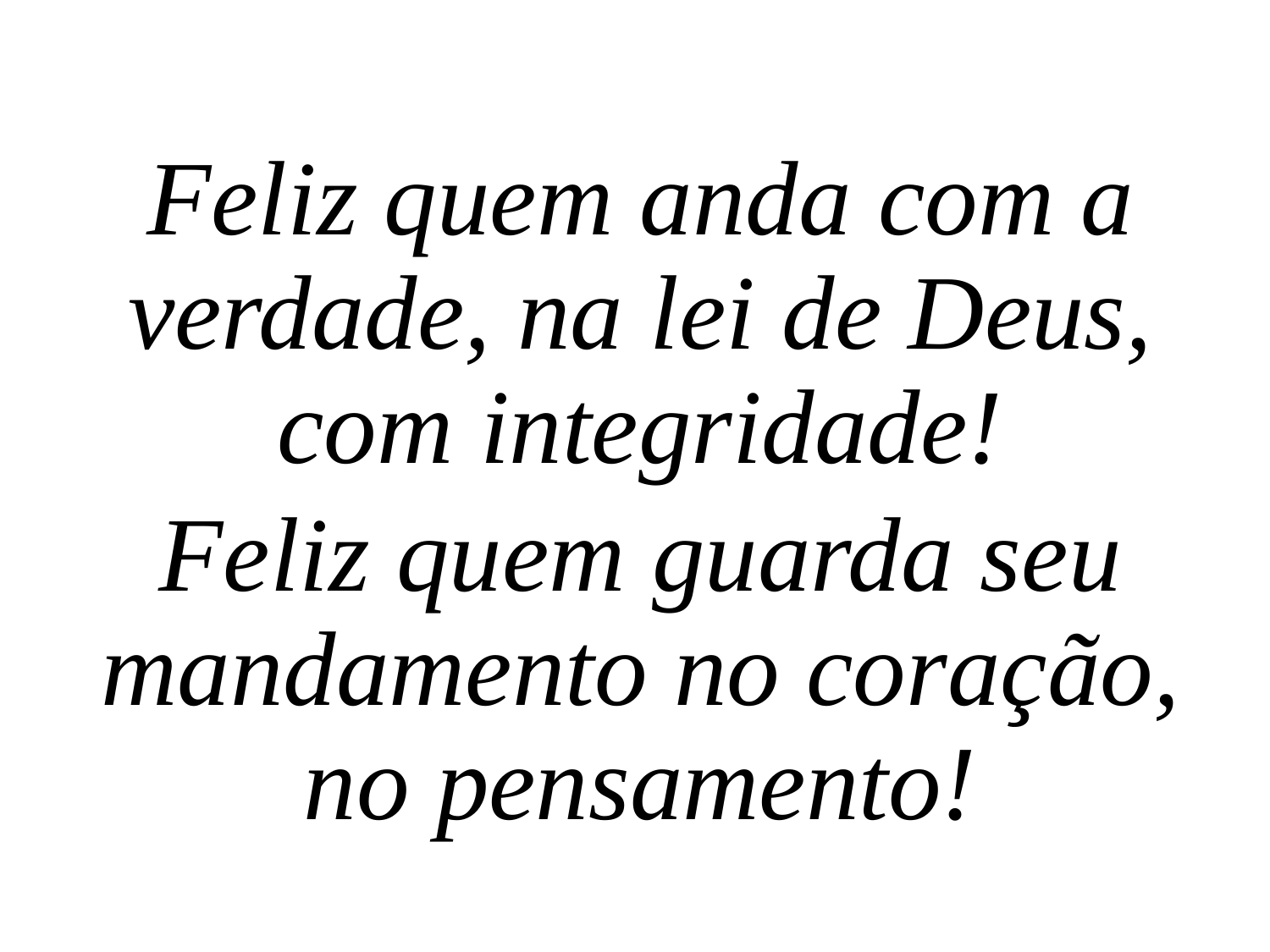

Feliz quem anda com a verdade, na lei de Deus, com integridade!
Feliz quem guarda seu mandamento no coração, no pensamento!